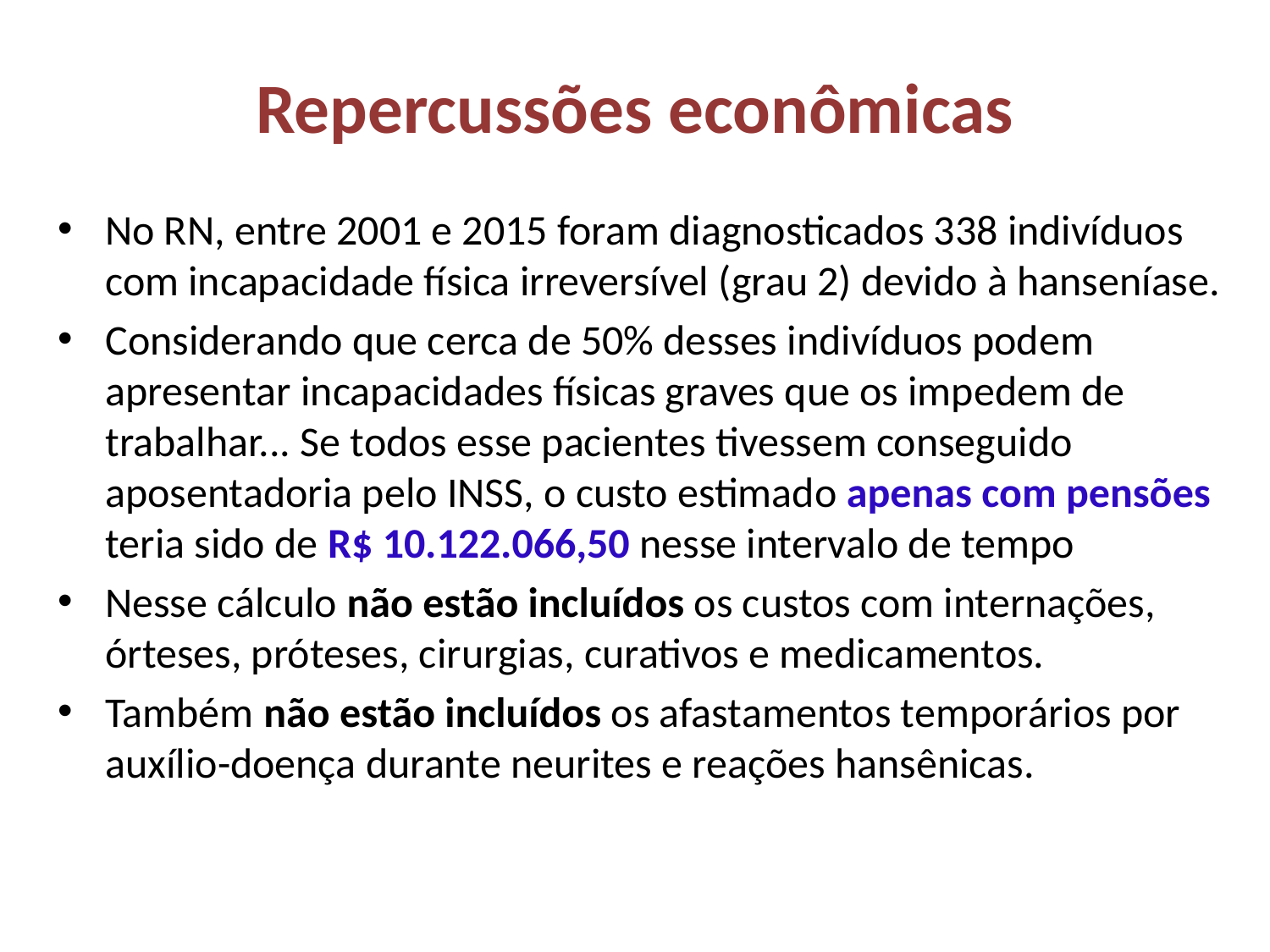

# Repercussões econômicas
No RN, entre 2001 e 2015 foram diagnosticados 338 indivíduos com incapacidade física irreversível (grau 2) devido à hanseníase.
Considerando que cerca de 50% desses indivíduos podem apresentar incapacidades físicas graves que os impedem de trabalhar... Se todos esse pacientes tivessem conseguido aposentadoria pelo INSS, o custo estimado apenas com pensões teria sido de R$ 10.122.066,50 nesse intervalo de tempo
Nesse cálculo não estão incluídos os custos com internações, órteses, próteses, cirurgias, curativos e medicamentos.
Também não estão incluídos os afastamentos temporários por auxílio-doença durante neurites e reações hansênicas.